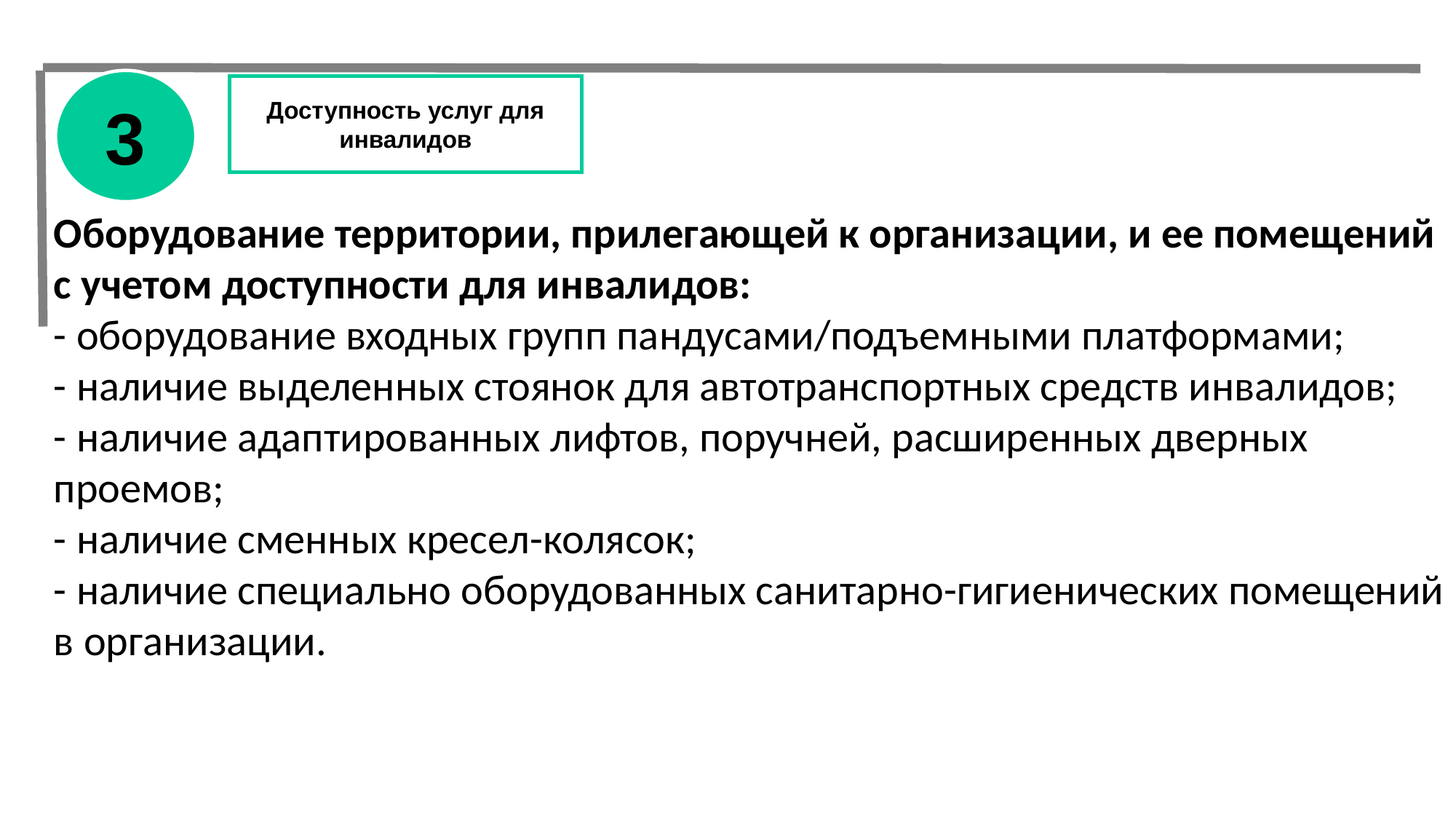

3
Доступность услуг для инвалидов
Оборудование территории, прилегающей к организации, и ее помещений с учетом доступности для инвалидов:
- оборудование входных групп пандусами/подъемными платформами;
- наличие выделенных стоянок для автотранспортных средств инвалидов;
- наличие адаптированных лифтов, поручней, расширенных дверных проемов;
- наличие сменных кресел-колясок;
- наличие специально оборудованных санитарно-гигиенических помещений в организации.